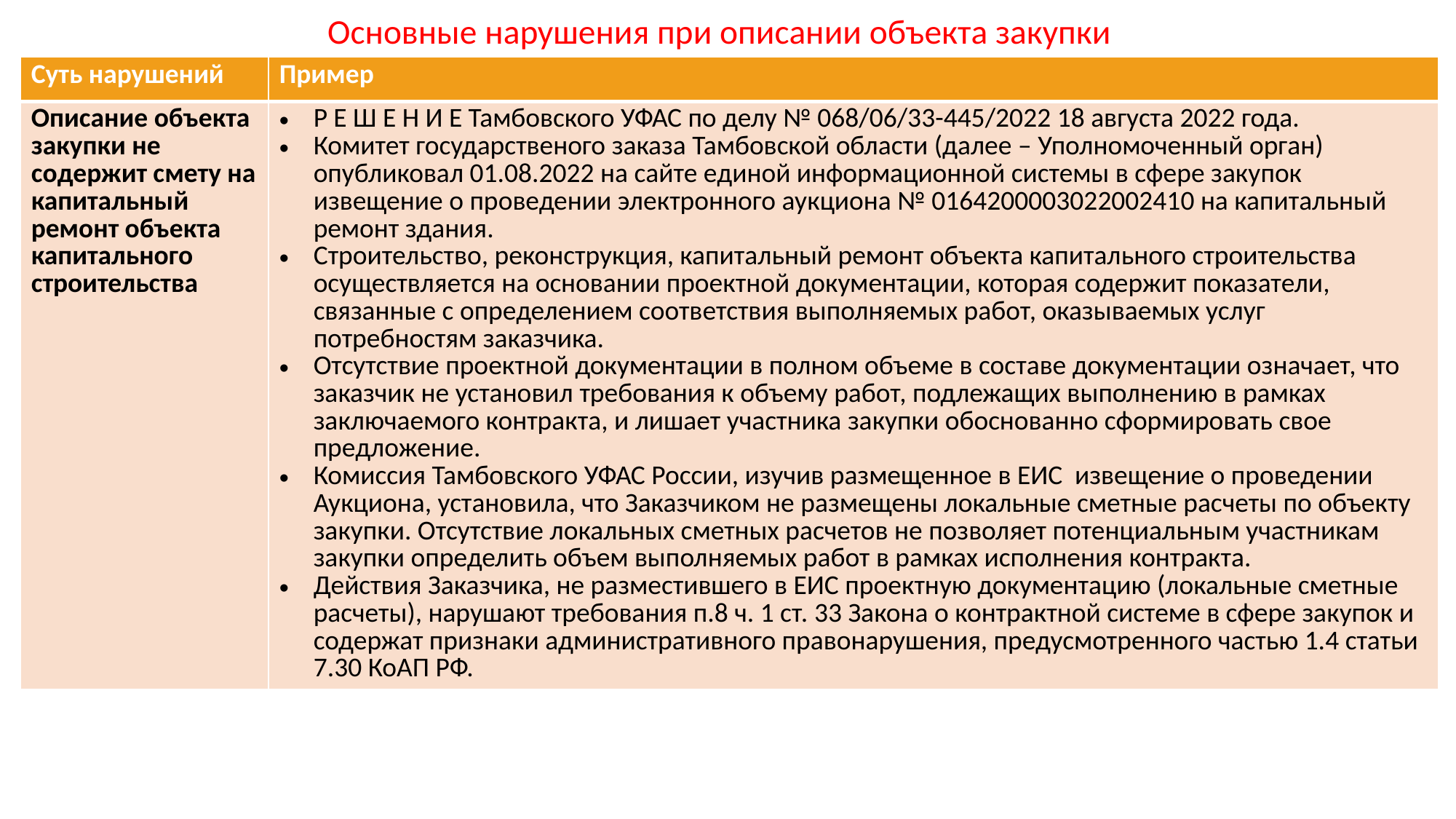

# Основные нарушения при описании объекта закупки
| Суть нарушений | Пример |
| --- | --- |
| Описание объекта закупки не содержит смету на капитальный ремонт объекта капитального строительства | Р Е Ш Е Н И Е Тамбовского УФАС по делу № 068/06/33-445/2022 18 августа 2022 года. Комитет государственого заказа Тамбовской области (далее – Уполномоченный орган) опубликовал 01.08.2022 на сайте единой информационной системы в сфере закупок извещение о проведении электронного аукциона № 0164200003022002410 на капитальный ремонт здания. Строительство, реконструкция, капитальный ремонт объекта капитального строительства осуществляется на основании проектной документации, которая содержит показатели, связанные с определением соответствия выполняемых работ, оказываемых услуг потребностям заказчика. Отсутствие проектной документации в полном объеме в составе документации означает, что заказчик не установил требования к объему работ, подлежащих выполнению в рамках заключаемого контракта, и лишает участника закупки обоснованно сформировать свое предложение. Комиссия Тамбовского УФАС России, изучив размещенное в ЕИС извещение о проведении Аукциона, установила, что Заказчиком не размещены локальные сметные расчеты по объекту закупки. Отсутствие локальных сметных расчетов не позволяет потенциальным участникам закупки определить объем выполняемых работ в рамках исполнения контракта. Действия Заказчика, не разместившего в ЕИС проектную документацию (локальные сметные расчеты), нарушают требования п.8 ч. 1 ст. 33 Закона о контрактной системе в сфере закупок и содержат признаки административного правонарушения, предусмотренного частью 1.4 статьи 7.30 КоАП РФ. |